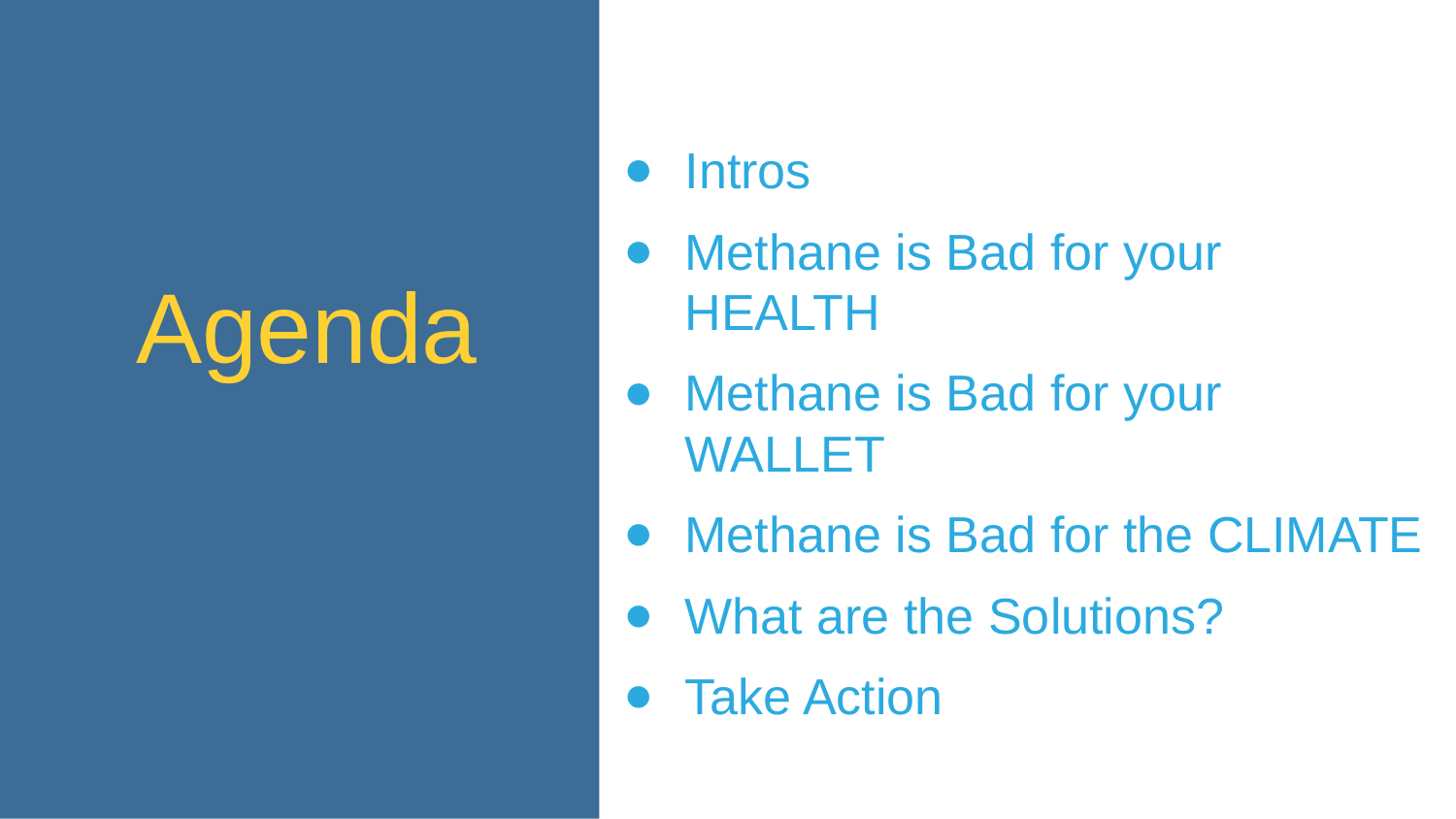

Intros
Methane is Bad for your HEALTH
Methane is Bad for your WALLET
Methane is Bad for the CLIMATE
What are the Solutions?
Take Action

# Agenda